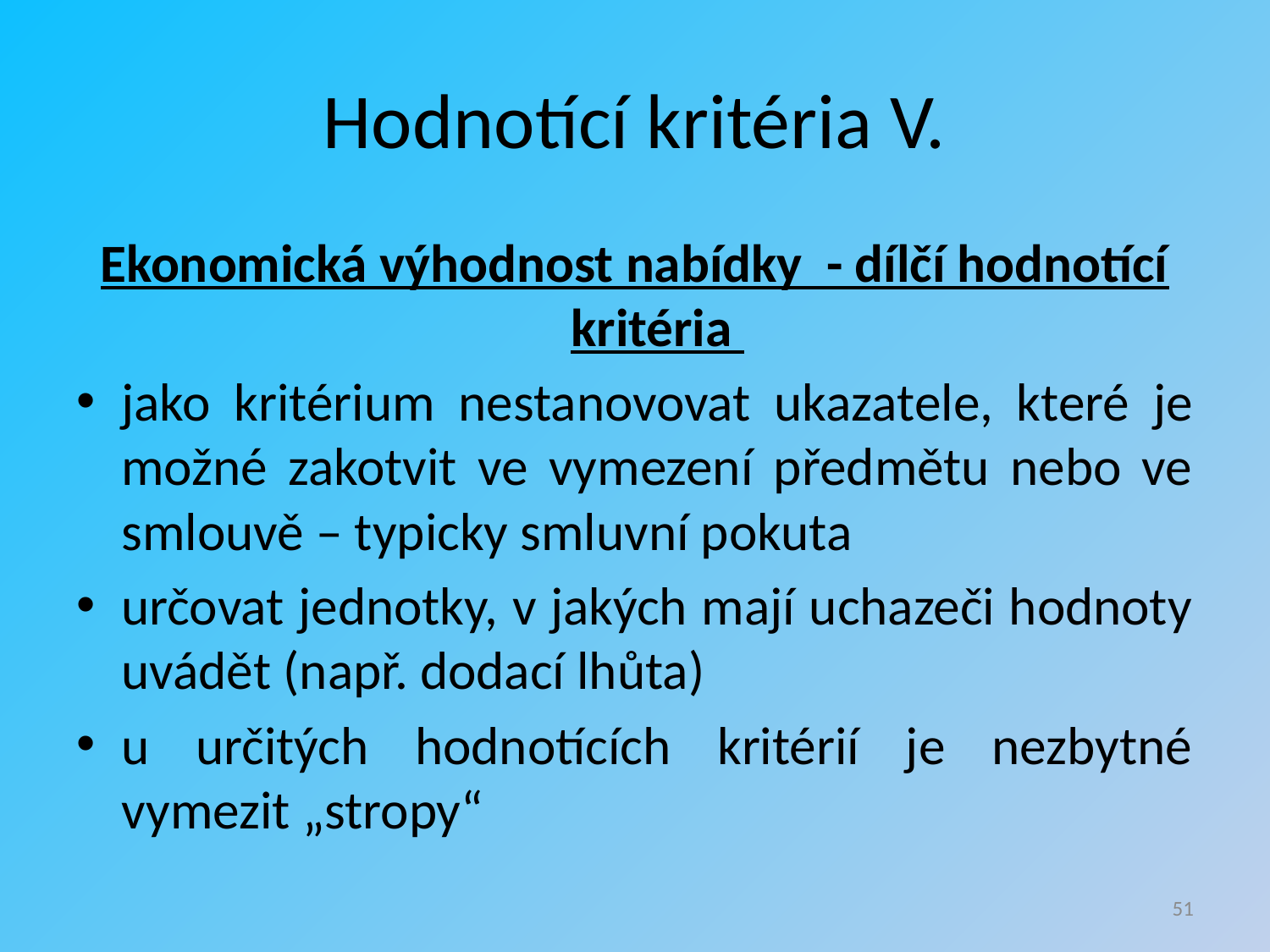

# Hodnotící kritéria V.
Ekonomická výhodnost nabídky  - dílčí hodnotící kritéria
jako kritérium nestanovovat ukazatele, které je možné zakotvit ve vymezení předmětu nebo ve smlouvě – typicky smluvní pokuta
určovat jednotky, v jakých mají uchazeči hodnoty uvádět (např. dodací lhůta)
u určitých hodnotících kritérií je nezbytné vymezit „stropy“

51